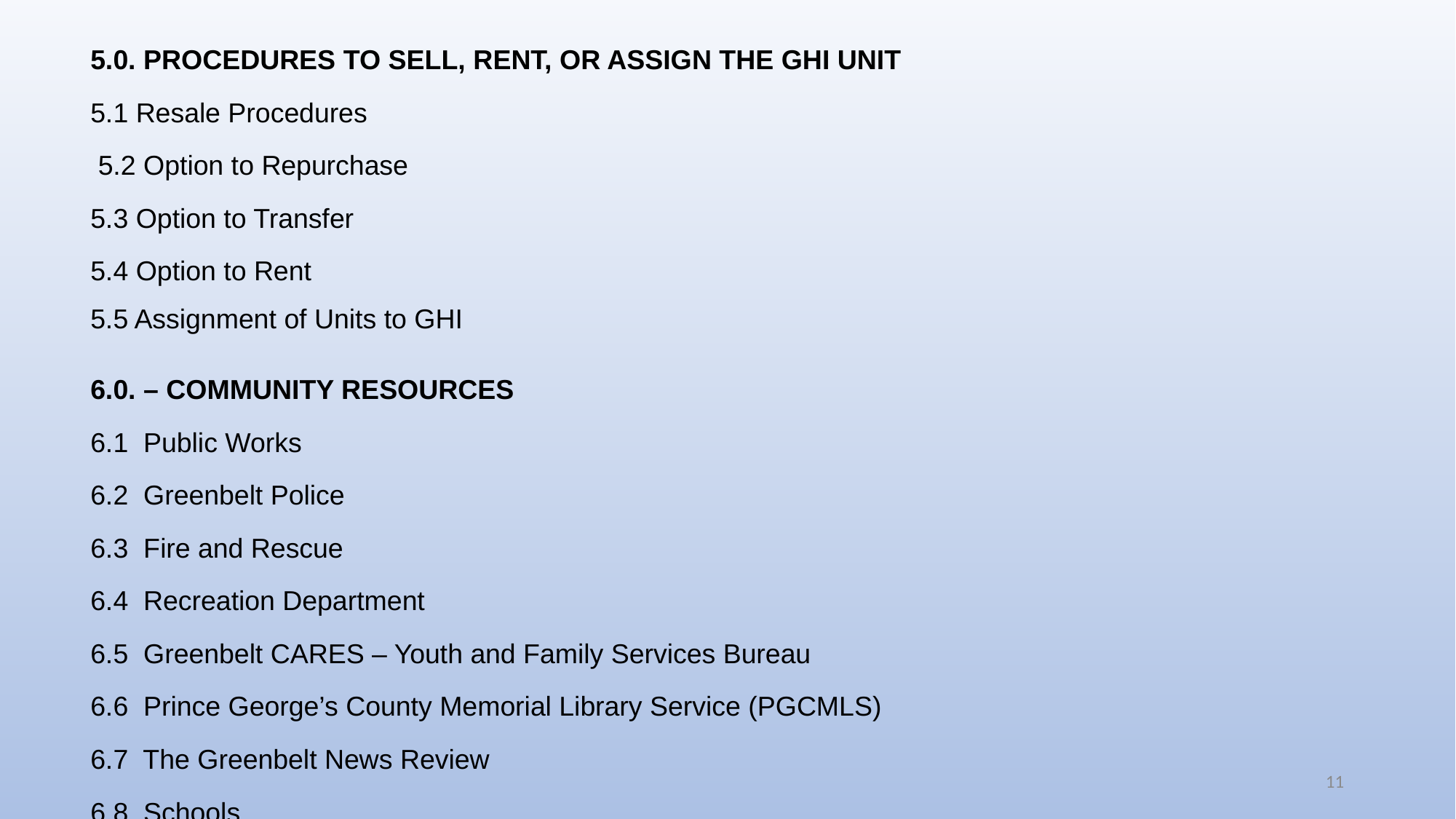

5.0. PROCEDURES TO SELL, RENT, OR ASSIGN THE GHI UNIT
5.1 Resale Procedures
 5.2 Option to Repurchase
5.3 Option to Transfer
5.4 Option to Rent
5.5 Assignment of Units to GHI

6.0. – COMMUNITY RESOURCES
6.1  Public Works
6.2  Greenbelt Police
6.3  Fire and Rescue
6.4  Recreation Department
6.5  Greenbelt CARES – Youth and Family Services Bureau
6.6  Prince George’s County Memorial Library Service (PGCMLS)
6.7  The Greenbelt News Review
6.8  Schools

11